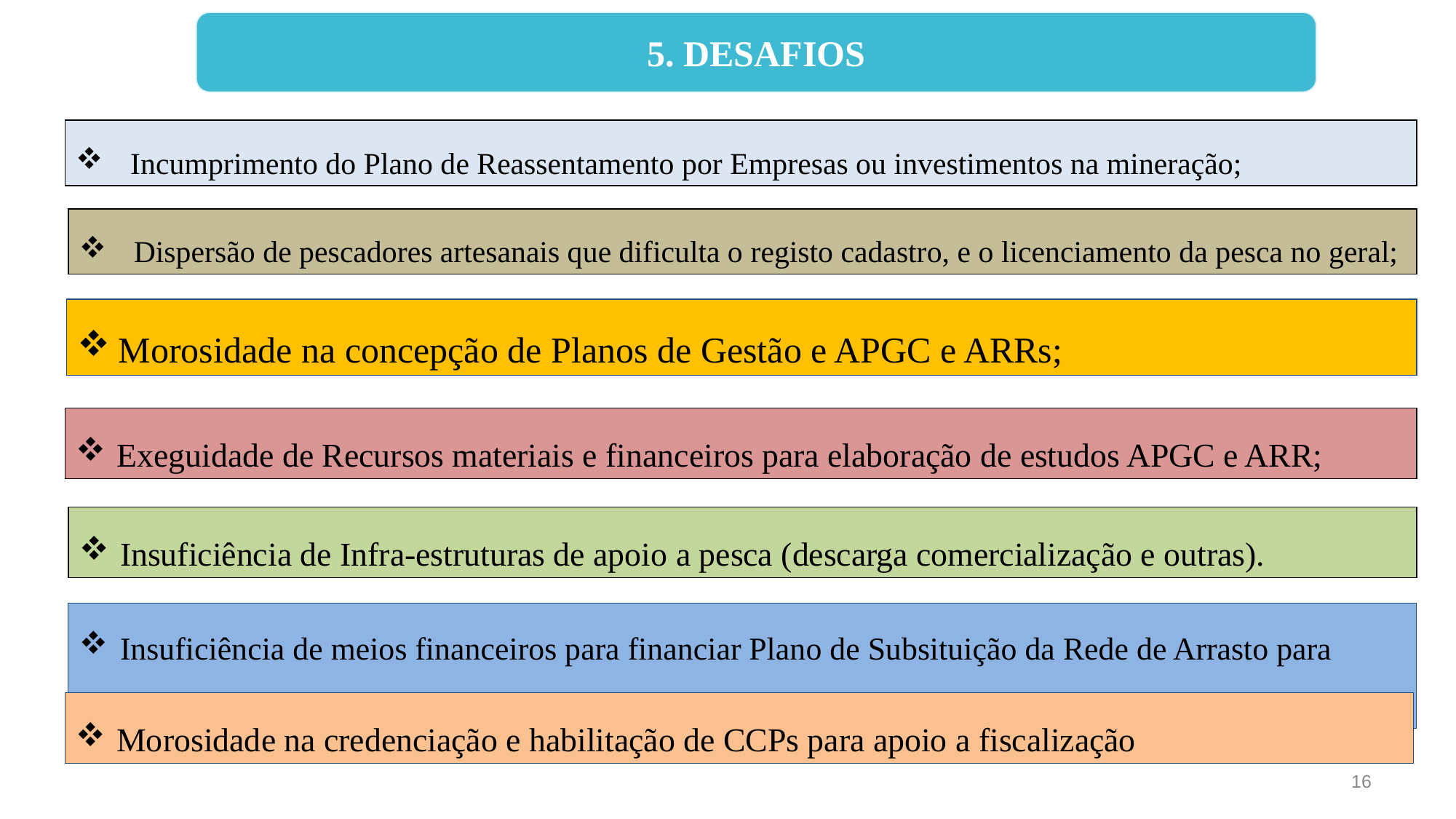

5. DESAFIOS

Cont.
Incumprimento do Plano de Reassentamento por Empresas ou investimentos na mineração;
Dispersão de pescadores artesanais que dificulta o registo cadastro, e o licenciamento da pesca no geral;
Morosidade na concepção de Planos de Gestão e APGC e ARRs;
Exeguidade de Recursos materiais e financeiros para elaboração de estudos APGC e ARR;
Insuficiência de Infra-estruturas de apoio a pesca (descarga comercialização e outras).
Insuficiência de meios financeiros para financiar Plano de Subsituição da Rede de Arrasto para Terra
Morosidade na credenciação e habilitação de CCPs para apoio a fiscalização
16